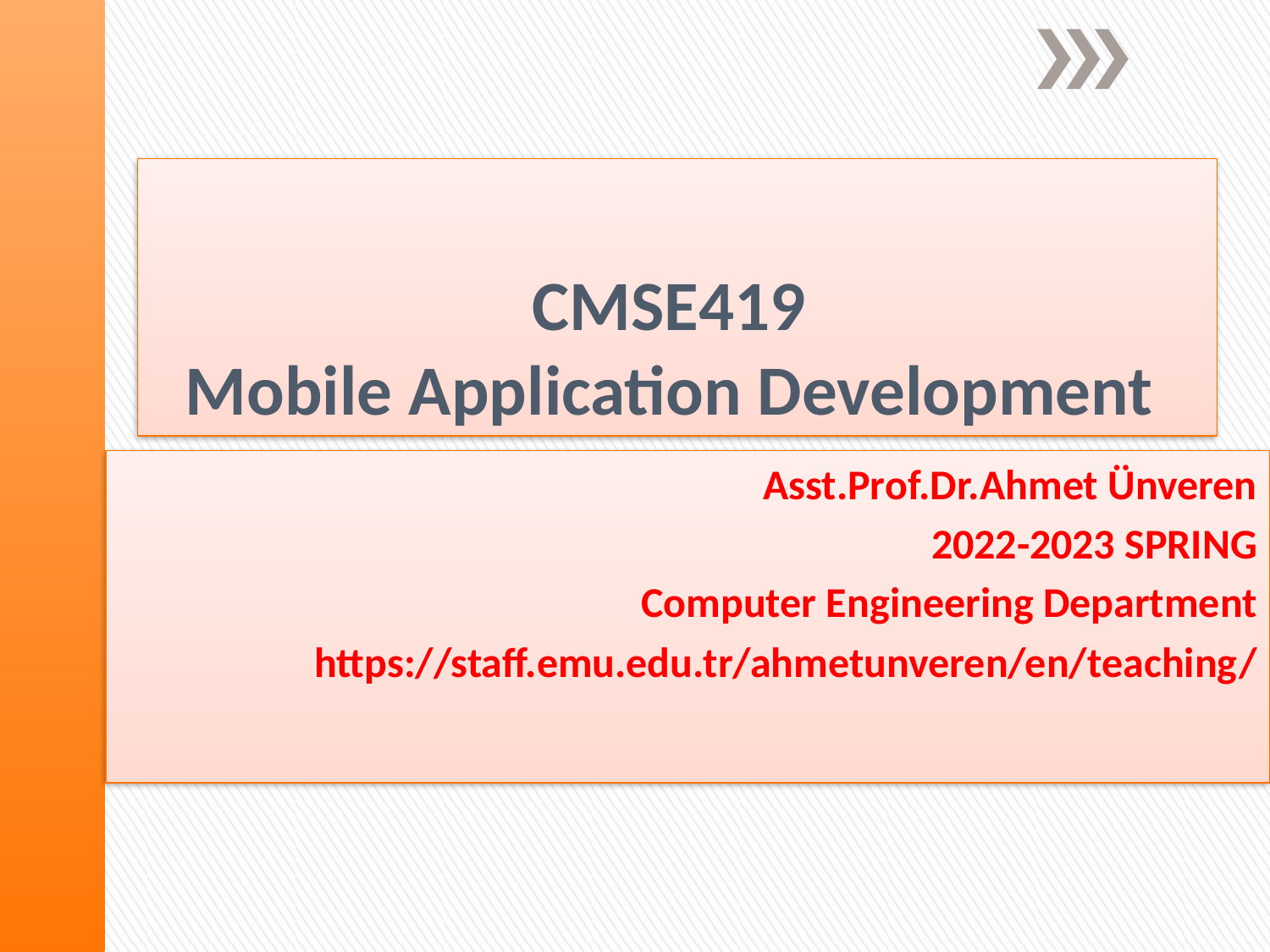

# CMSE419 Mobile Application Development
Asst.Prof.Dr.Ahmet Ünveren
2022-2023 SPRING
Computer Engineering Department
https://staff.emu.edu.tr/ahmetunveren/en/teaching/